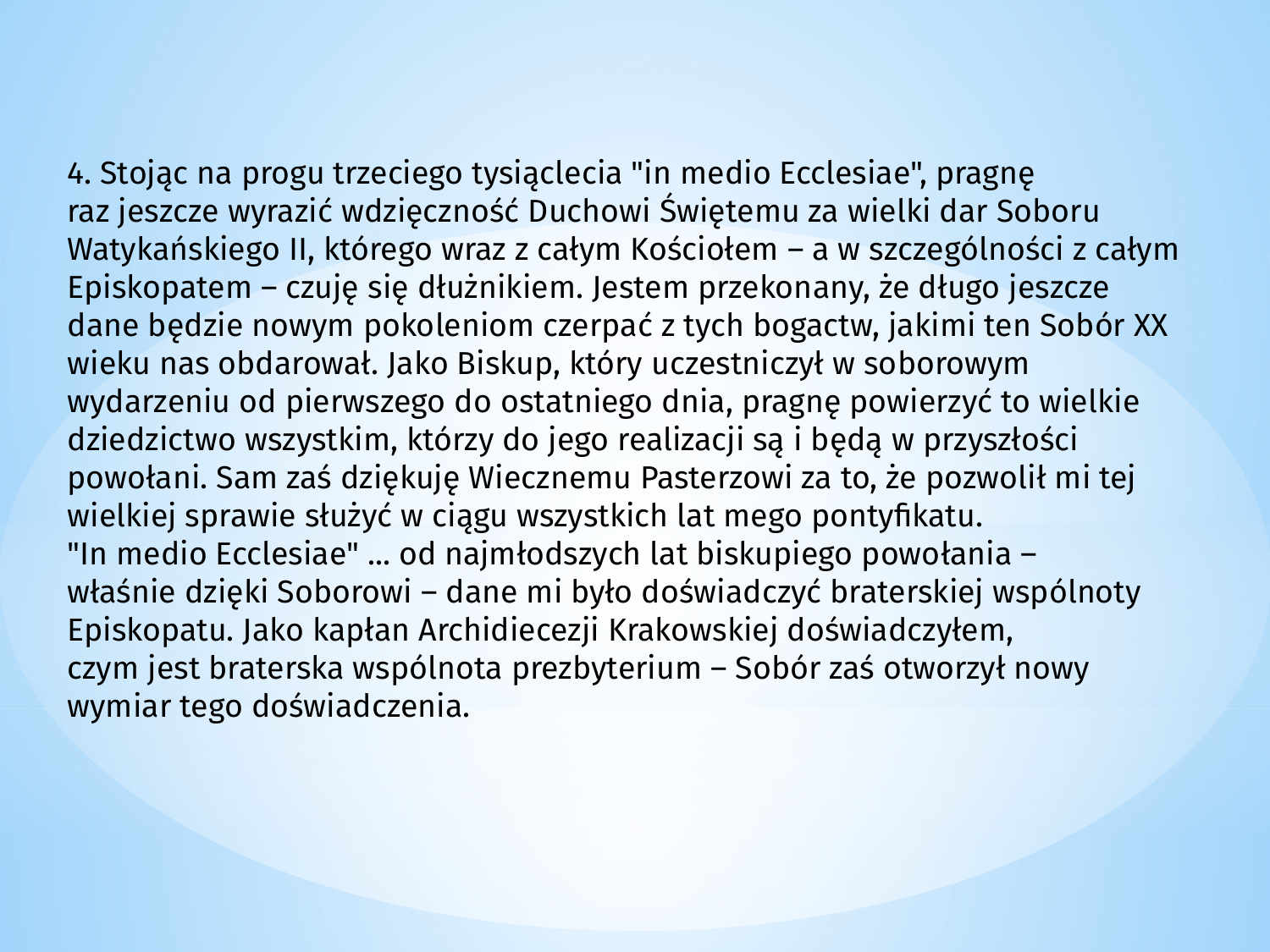

4. Stojąc na progu trzeciego tysiąclecia "in medio Ecclesiae", pragnę
raz jeszcze wyrazić wdzięczność Duchowi Świętemu za wielki dar Soboru Watykańskiego II, którego wraz z całym Kościołem – a w szczególności z całym Episkopatem – czuję się dłużnikiem. Jestem przekonany, że długo jeszcze dane będzie nowym pokoleniom czerpać z tych bogactw, jakimi ten Sobór XX wieku nas obdarował. Jako Biskup, który uczestniczył w soborowym wydarzeniu od pierwszego do ostatniego dnia, pragnę powierzyć to wielkie dziedzictwo wszystkim, którzy do jego realizacji są i będą w przyszłości powołani. Sam zaś dziękuję Wiecznemu Pasterzowi za to, że pozwolił mi tej wielkiej sprawie służyć w ciągu wszystkich lat mego pontyfikatu.
"In medio Ecclesiae" ... od najmłodszych lat biskupiego powołania –
właśnie dzięki Soborowi – dane mi było doświadczyć braterskiej wspólnoty Episkopatu. Jako kapłan Archidiecezji Krakowskiej doświadczyłem,
czym jest braterska wspólnota prezbyterium – Sobór zaś otworzył nowy wymiar tego doświadczenia.